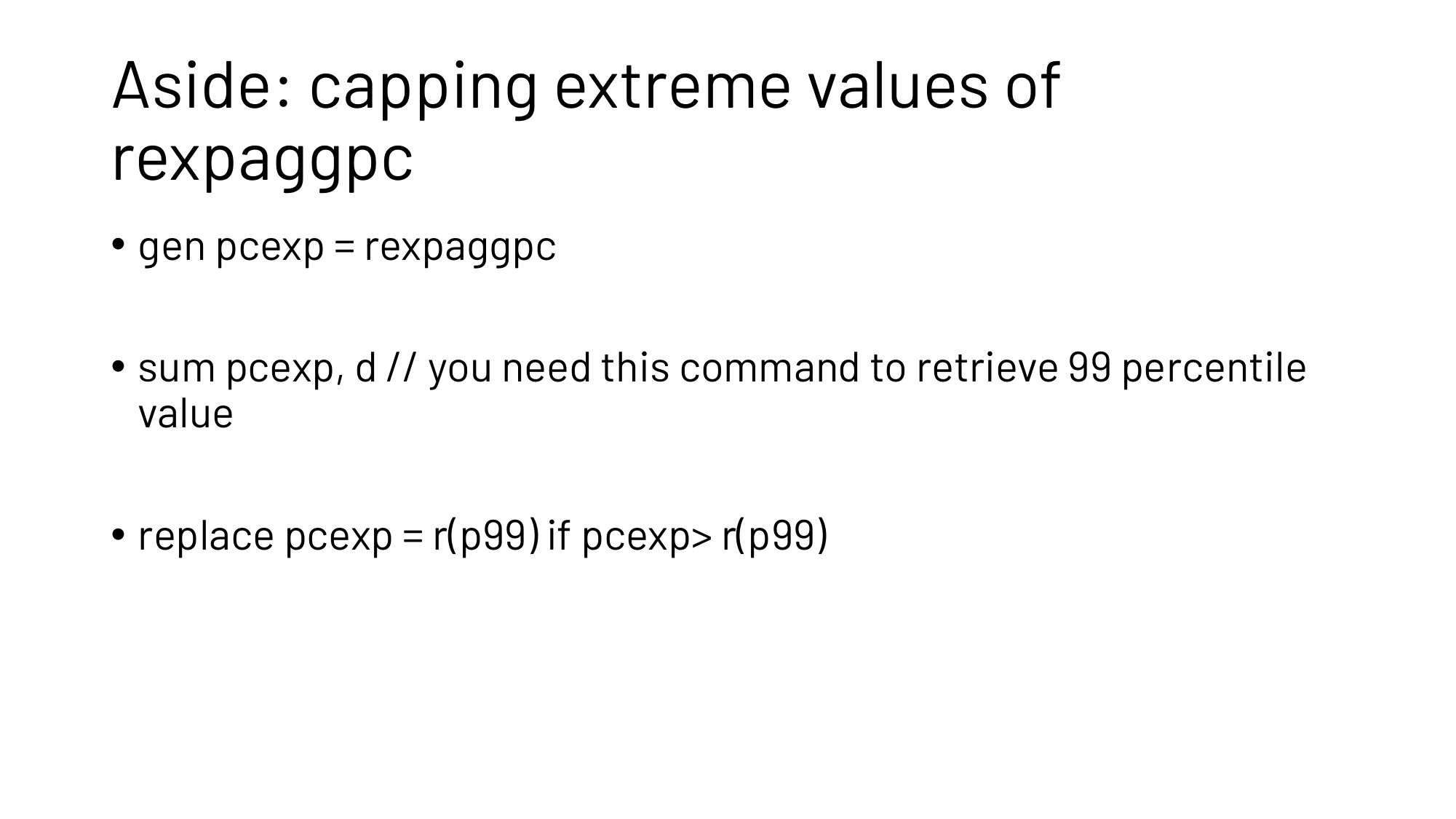

# Aside: capping extreme values of rexpaggpc
gen pcexp = rexpaggpc

sum pcexp, d // you need this command to retrieve 99 percentile value

replace pcexp = r(p99) if pcexp> r(p99)